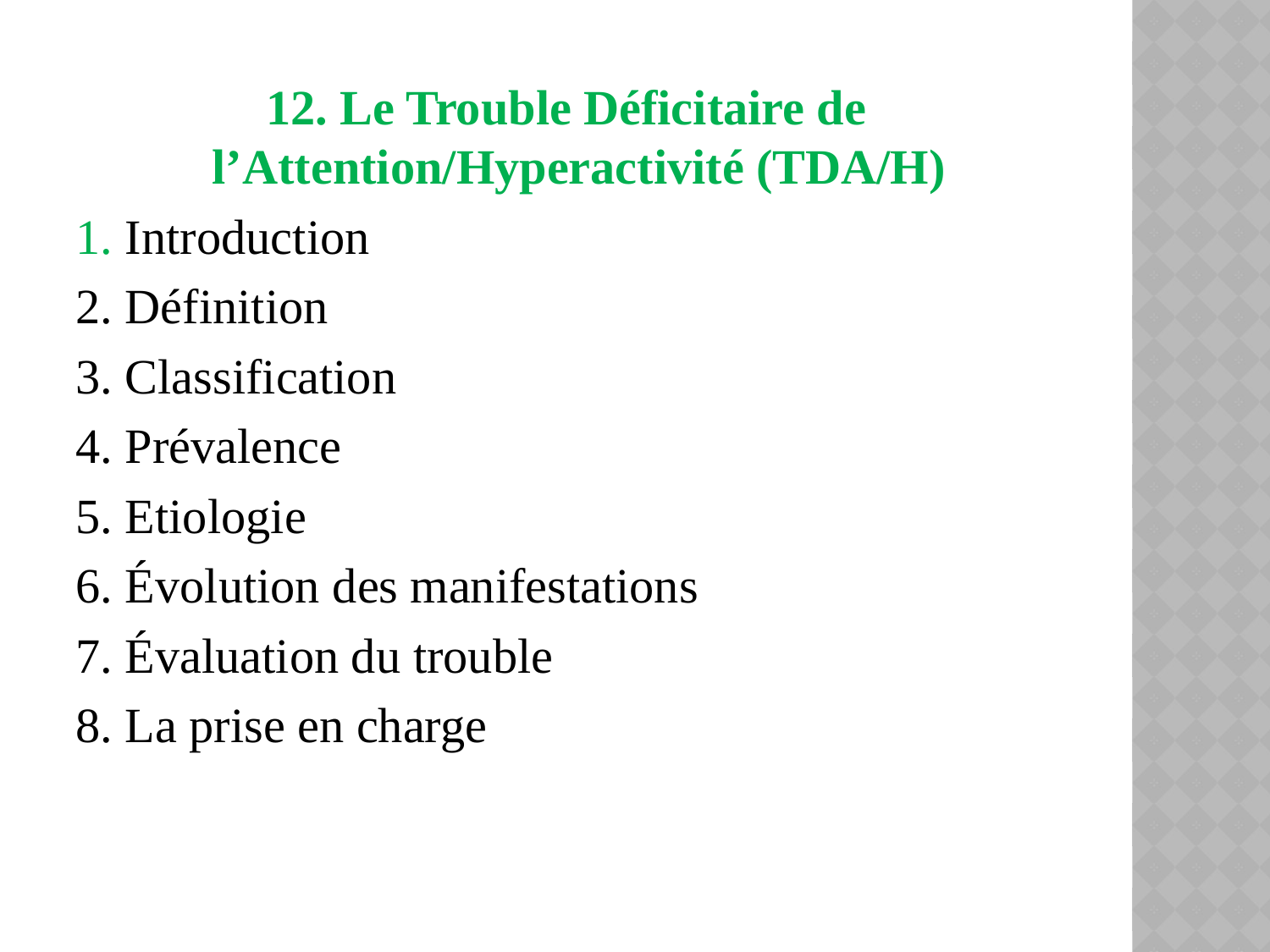

12. Le Trouble Déficitaire de l’Attention/Hyperactivité (TDA/H)
1. Introduction
2. Définition
3. Classification
4. Prévalence
5. Etiologie
6. Évolution des manifestations
7. Évaluation du trouble
8. La prise en charge